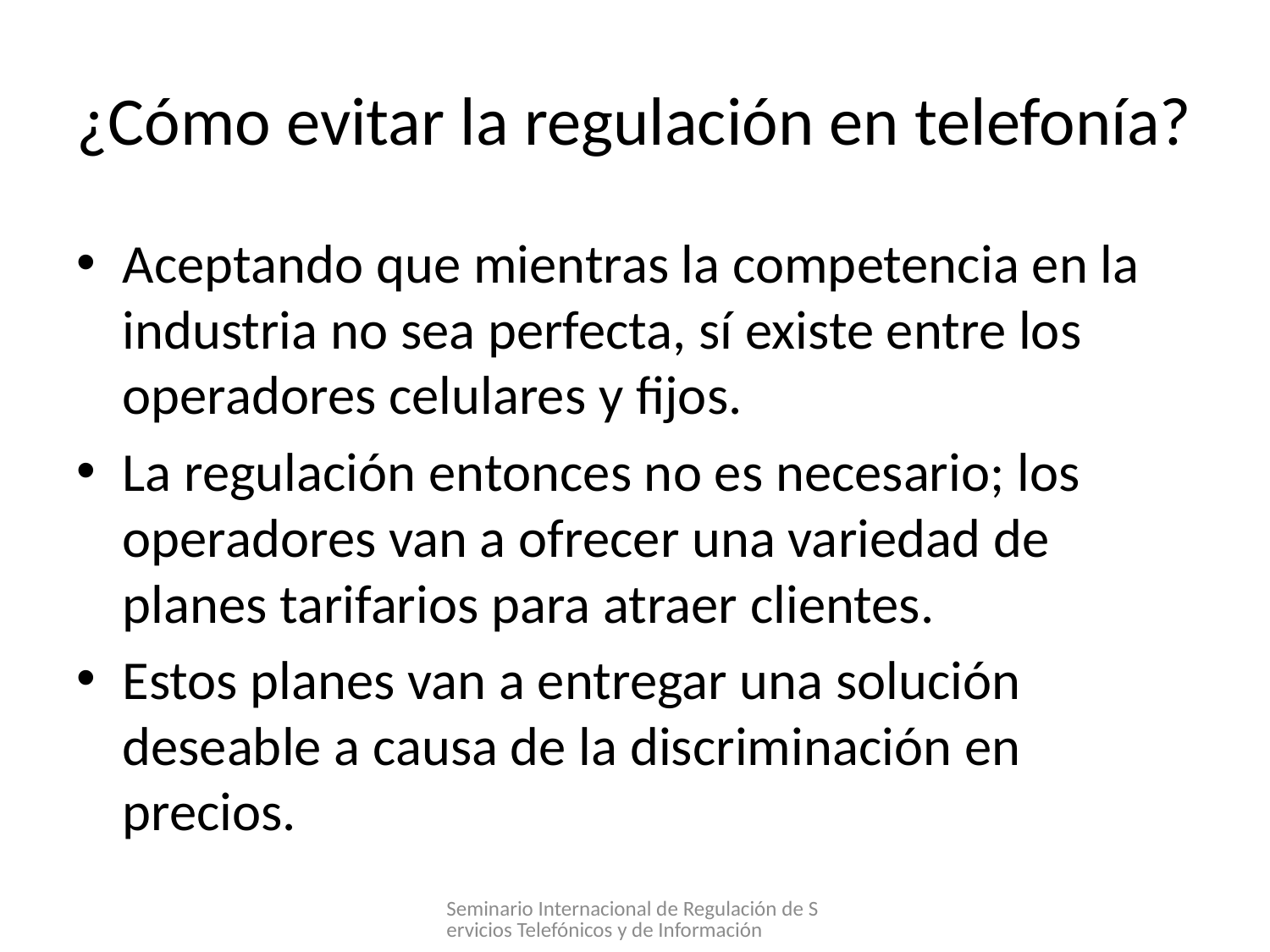

# ¿Cómo evitar la regulación en telefonía?
Aceptando que mientras la competencia en la industria no sea perfecta, sí existe entre los operadores celulares y fijos.
La regulación entonces no es necesario; los operadores van a ofrecer una variedad de planes tarifarios para atraer clientes.
Estos planes van a entregar una solución deseable a causa de la discriminación en precios.
Seminario Internacional de Regulación de Servicios Telefónicos y de Información